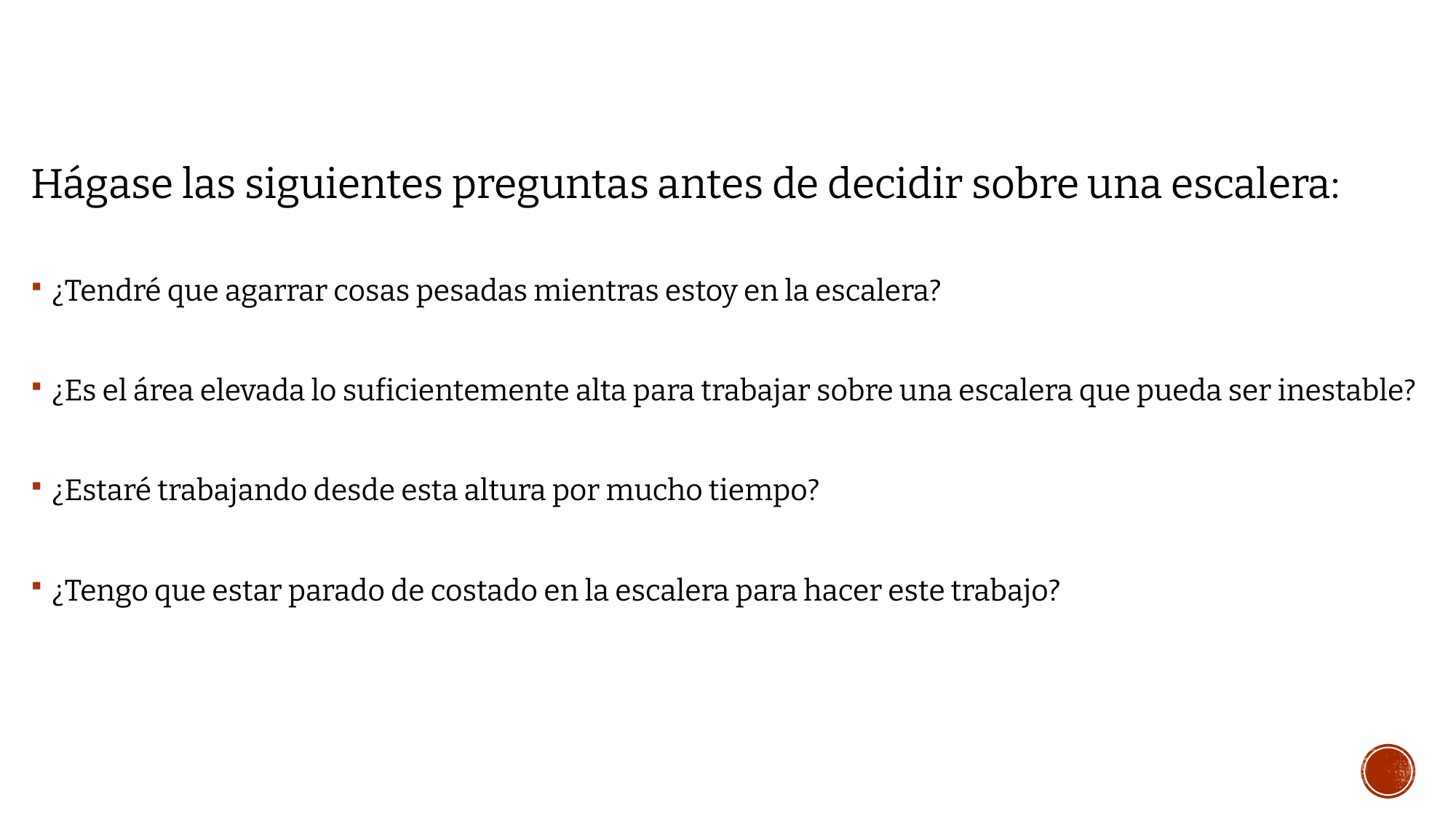

Hágase las siguientes preguntas antes de decidir sobre una escalera:

¿Tendré que agarrar cosas pesadas mientras estoy en la escalera?

¿Es el área elevada lo suficientemente alta para trabajar sobre una escalera que pueda ser inestable?

¿Estaré trabajando desde esta altura por mucho tiempo?

¿Tengo que estar parado de costado en la escalera para hacer este trabajo?